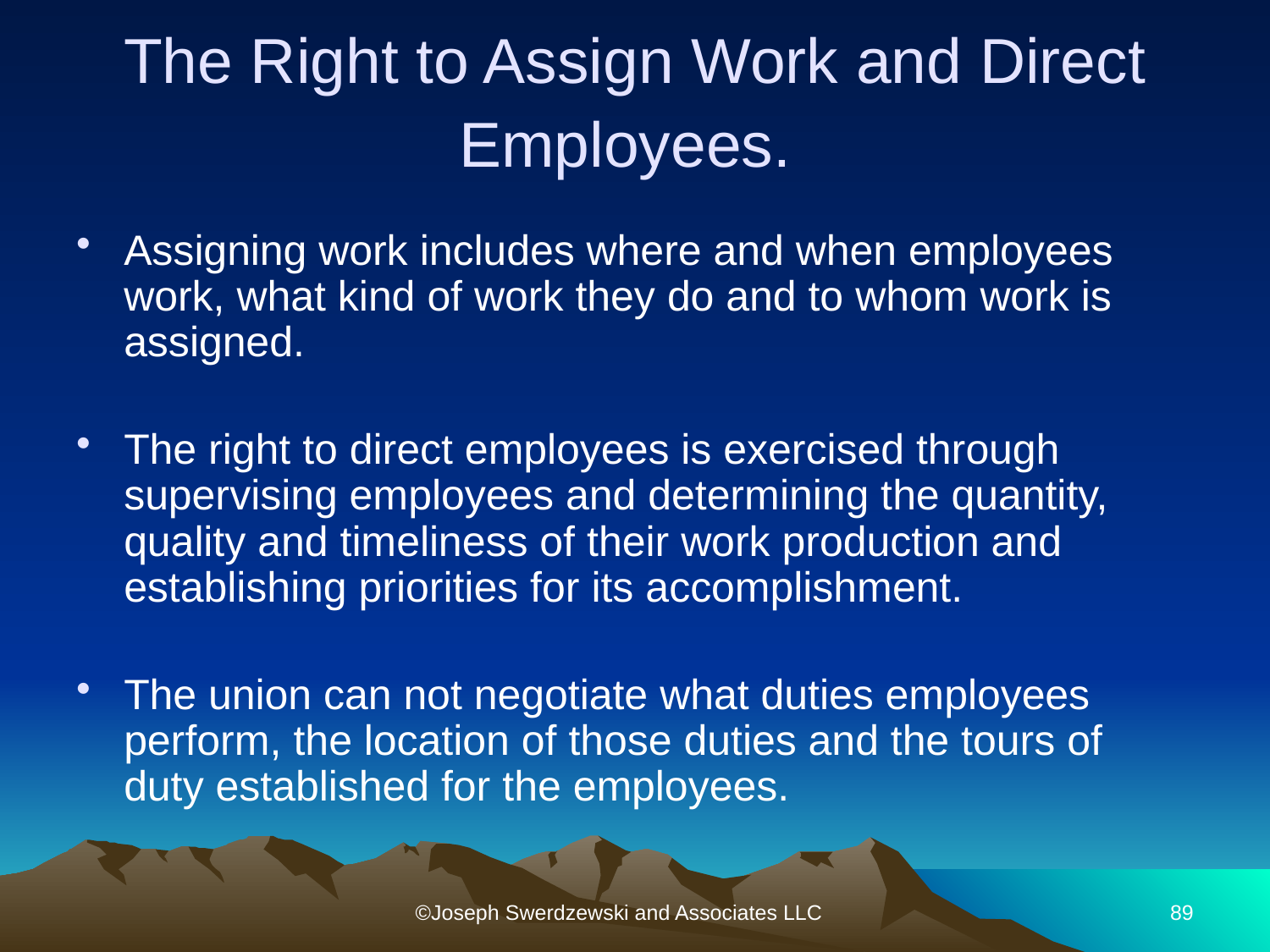

# The Right to Assign Work and Direct Employees.
Assigning work includes where and when employees work, what kind of work they do and to whom work is assigned.

The right to direct employees is exercised through supervising employees and determining the quantity, quality and timeliness of their work production and establishing priorities for its accomplishment.

The union can not negotiate what duties employees perform, the location of those duties and the tours of duty established for the employees.
©Joseph Swerdzewski and Associates LLC
89